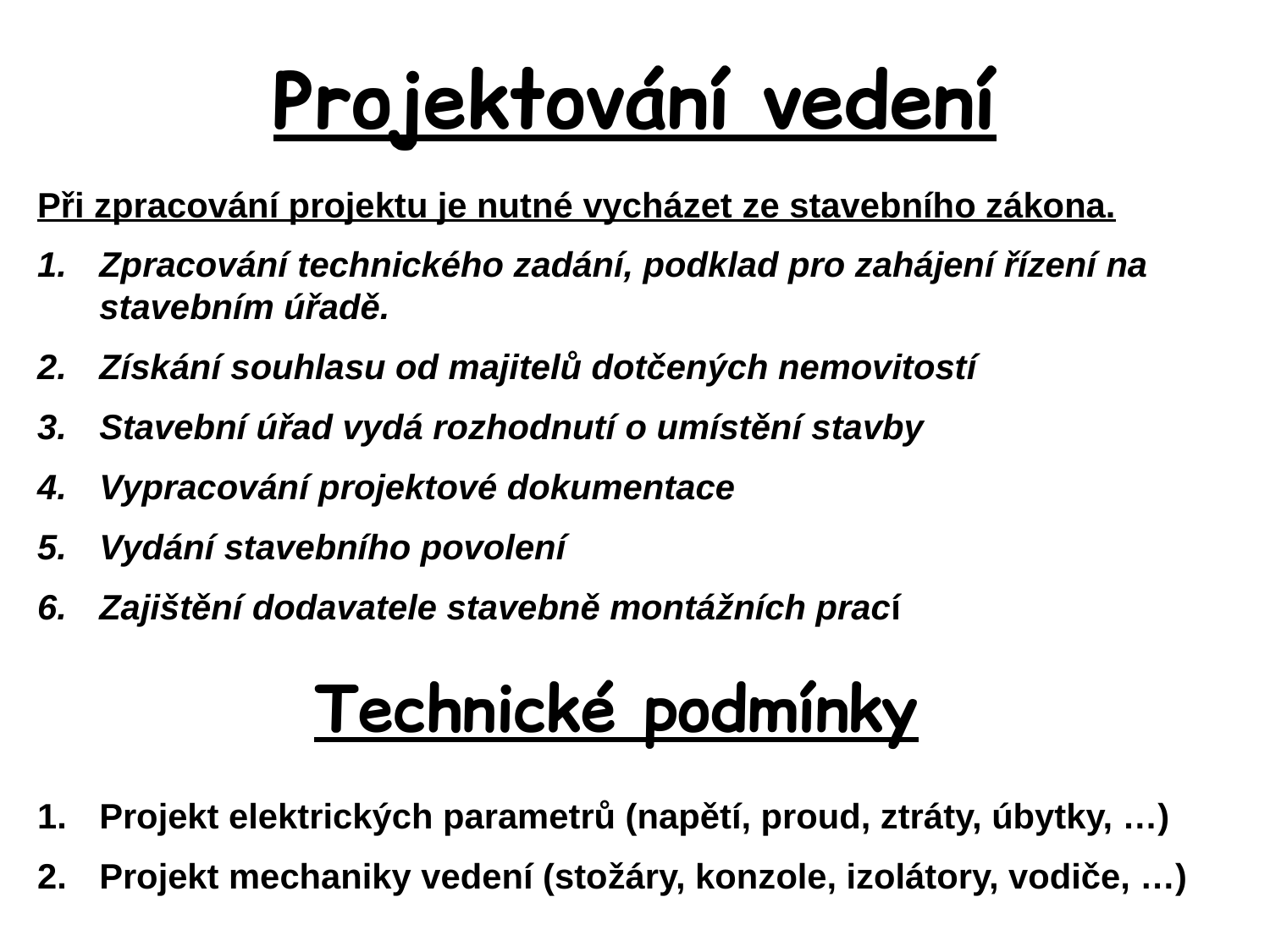

# Projektování vedení
Při zpracování projektu je nutné vycházet ze stavebního zákona.
1.	Zpracování technického zadání, podklad pro zahájení řízení na stavebním úřadě.
2.	Získání souhlasu od majitelů dotčených nemovitostí
3.	Stavební úřad vydá rozhodnutí o umístění stavby
4.	Vypracování projektové dokumentace
5.	Vydání stavebního povolení
6.	Zajištění dodavatele stavebně montážních prací
Technické podmínky
1.	Projekt elektrických parametrů (napětí, proud, ztráty, úbytky, …)
2.	Projekt mechaniky vedení (stožáry, konzole, izolátory, vodiče, …)